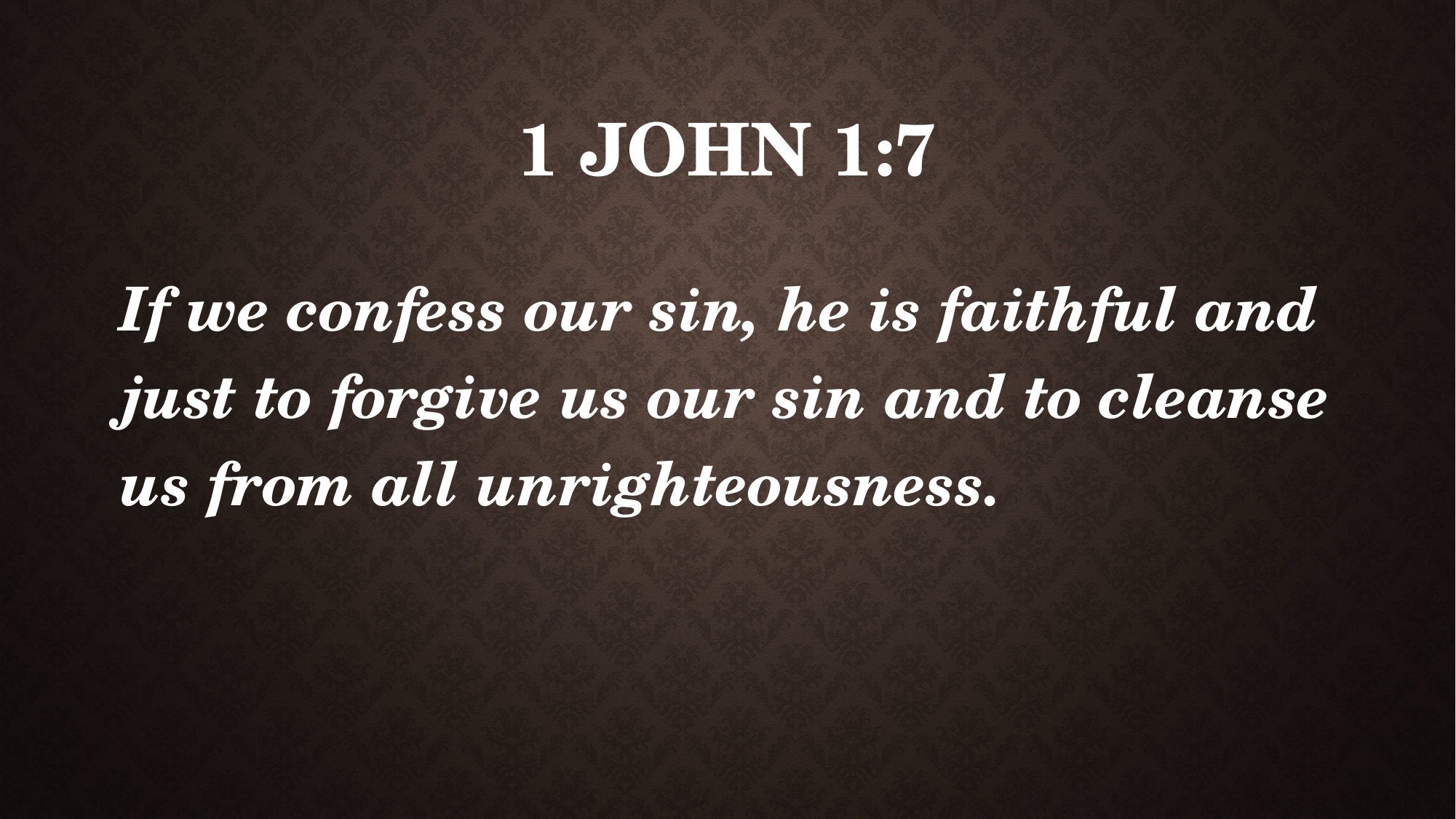

# 1 John 1:7
If we confess our sin, he is faithful and just to forgive us our sin and to cleanse us from all unrighteousness.